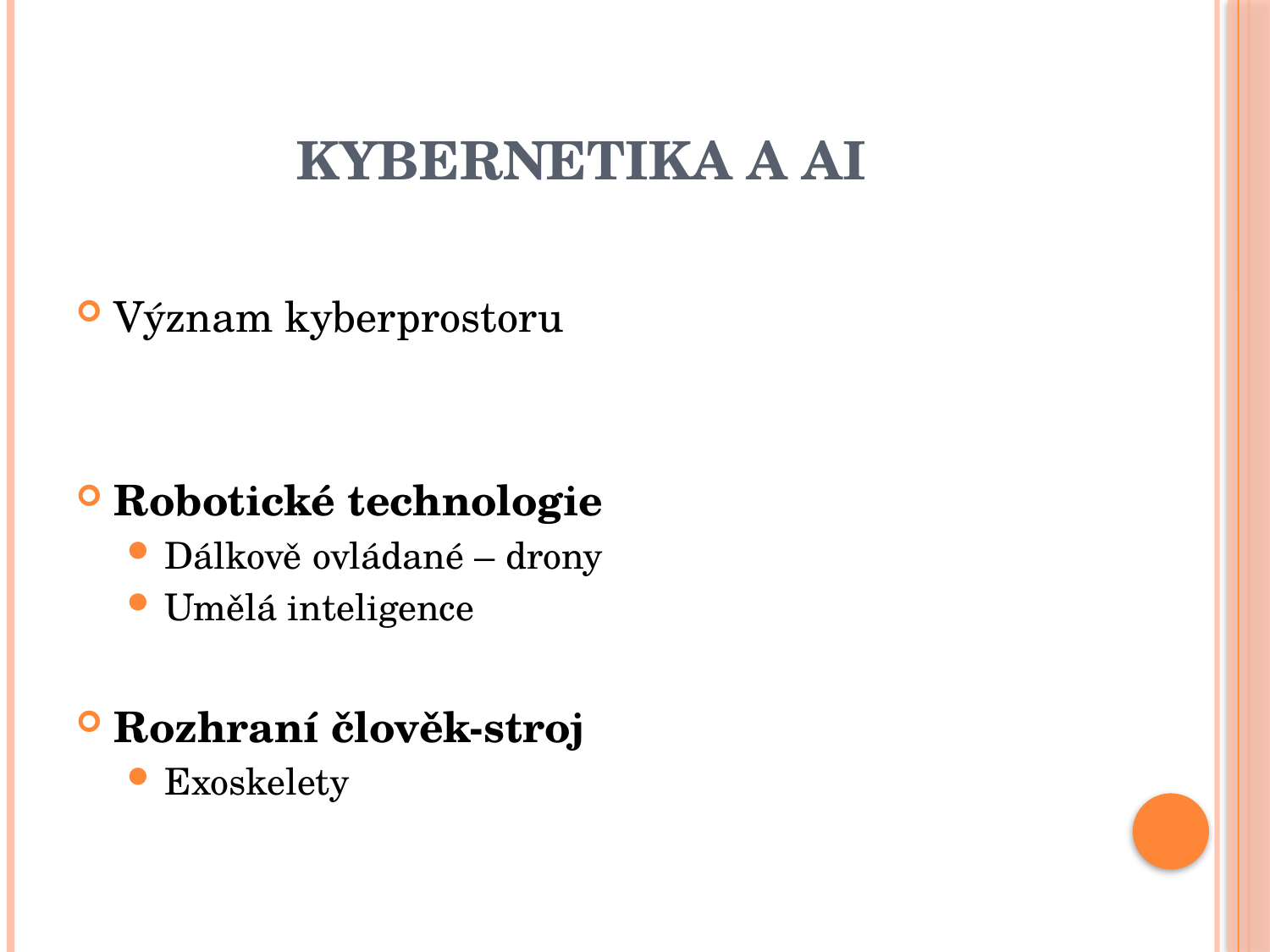

# Kybernetika a AI

Význam kyberprostoru

Robotické technologie
Dálkově ovládané – drony
Umělá inteligence

Rozhraní člověk-stroj
Exoskelety